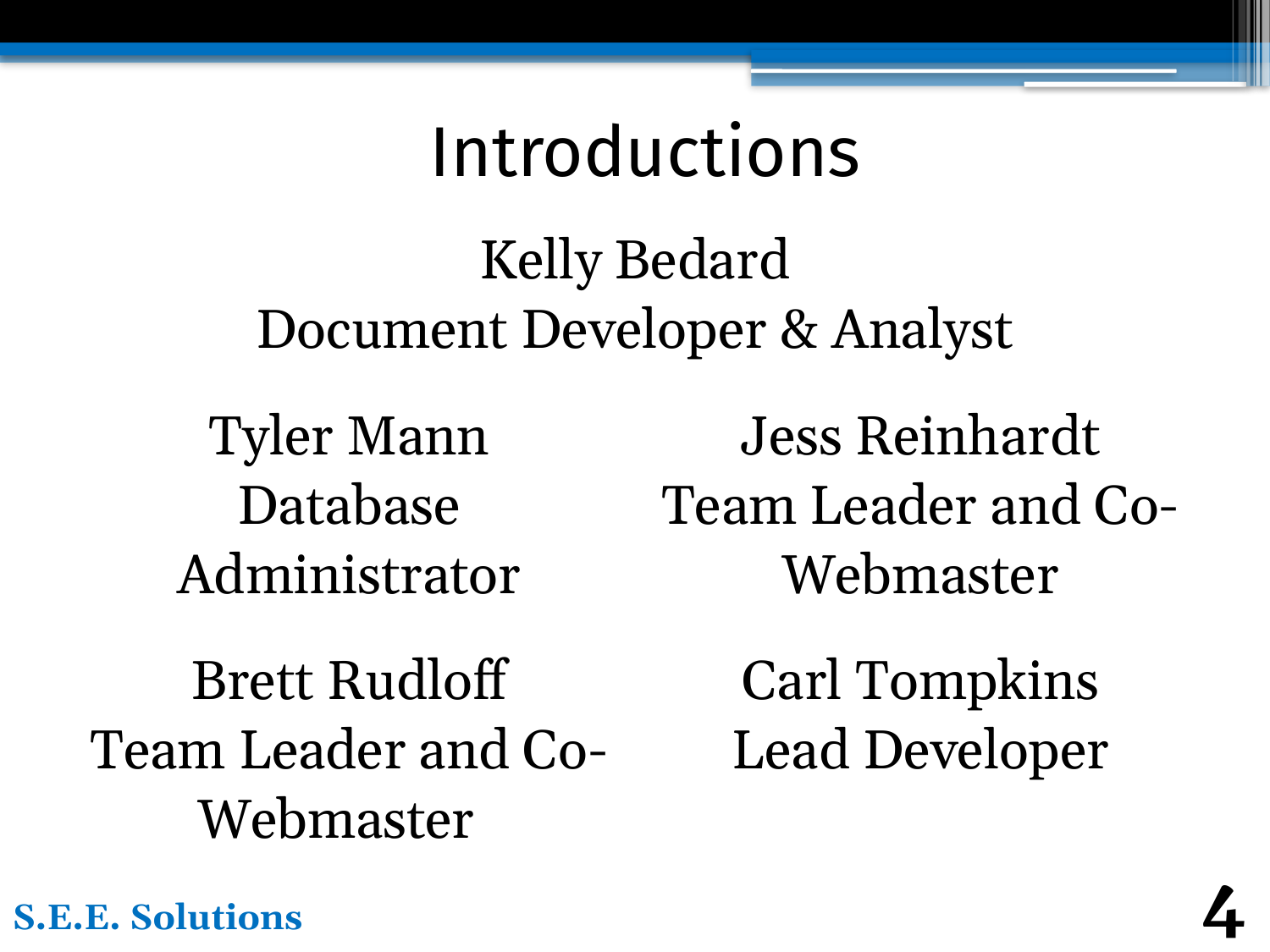

# Introductions
| Kelly Bedard Document Developer & Analyst |  |
| --- | --- |
| Tyler Mann Database Administrator | Jess Reinhardt Team Leader and Co-Webmaster |
| Brett Rudloff Team Leader and Co-Webmaster | Carl Tompkins Lead Developer |
4
S.E.E. Solutions